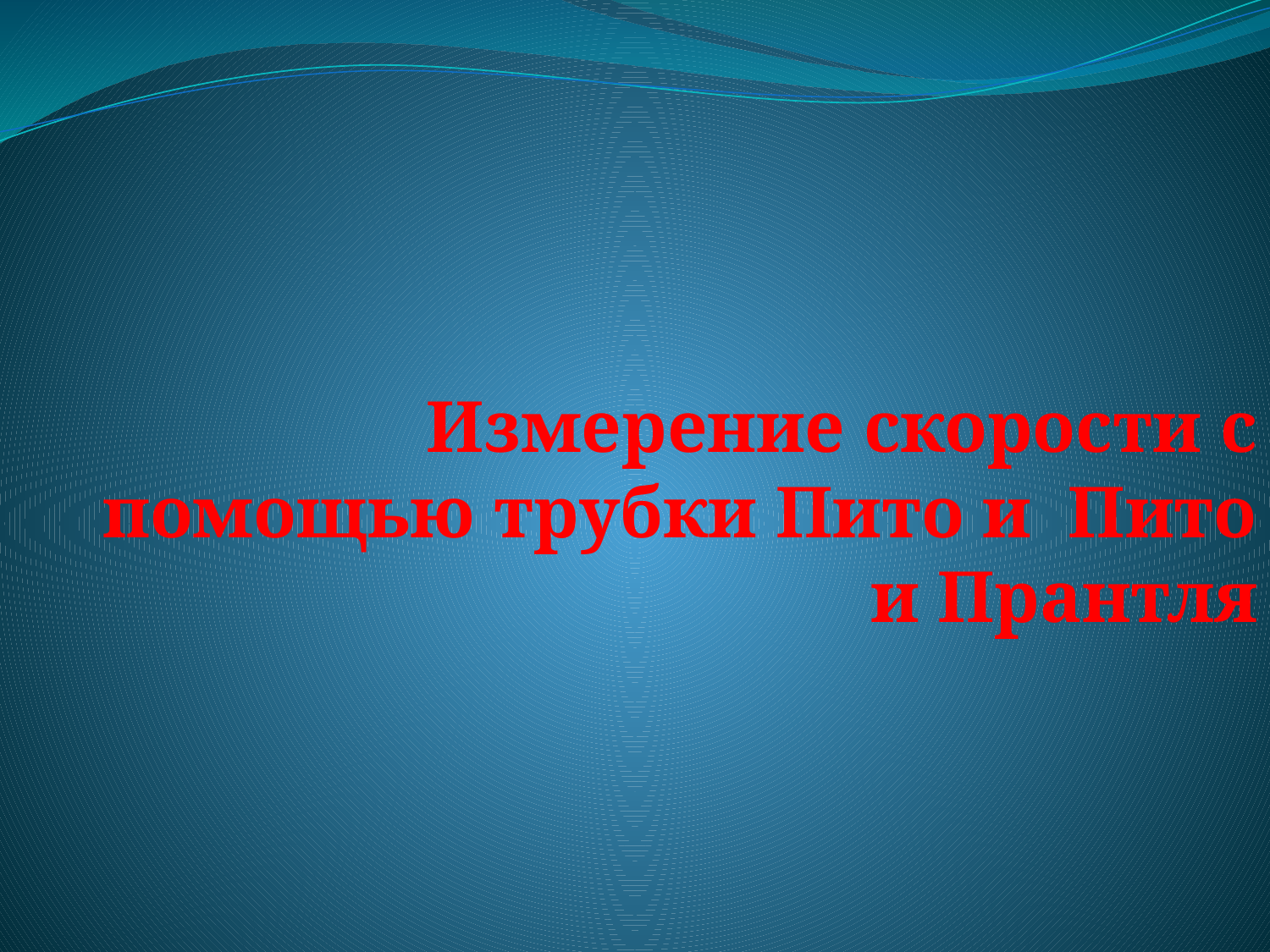

Измерение скорости с помощью трубки Пито и  Пито и Прантля